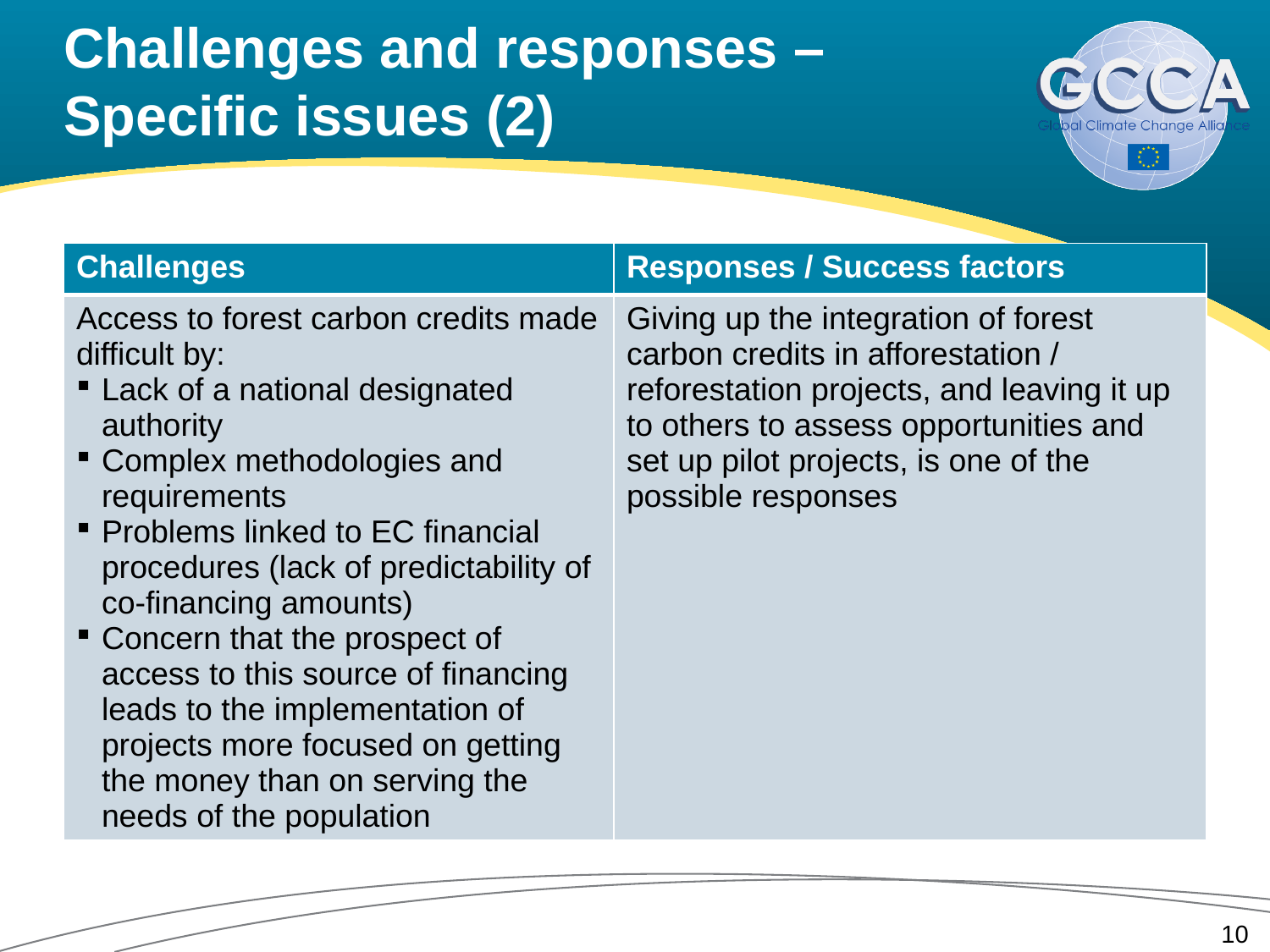

# Challenges and responses – Specific issues (2)
| Challenges | Responses / Success factors |
| --- | --- |
| Access to forest carbon credits made difficult by: Lack of a national designated authority Complex methodologies and requirements Problems linked to EC financial procedures (lack of predictability of co-financing amounts) Concern that the prospect of access to this source of financing leads to the implementation of projects more focused on getting the money than on serving the needs of the population | Giving up the integration of forest carbon credits in afforestation / reforestation projects, and leaving it up to others to assess opportunities and set up pilot projects, is one of the possible responses |
10